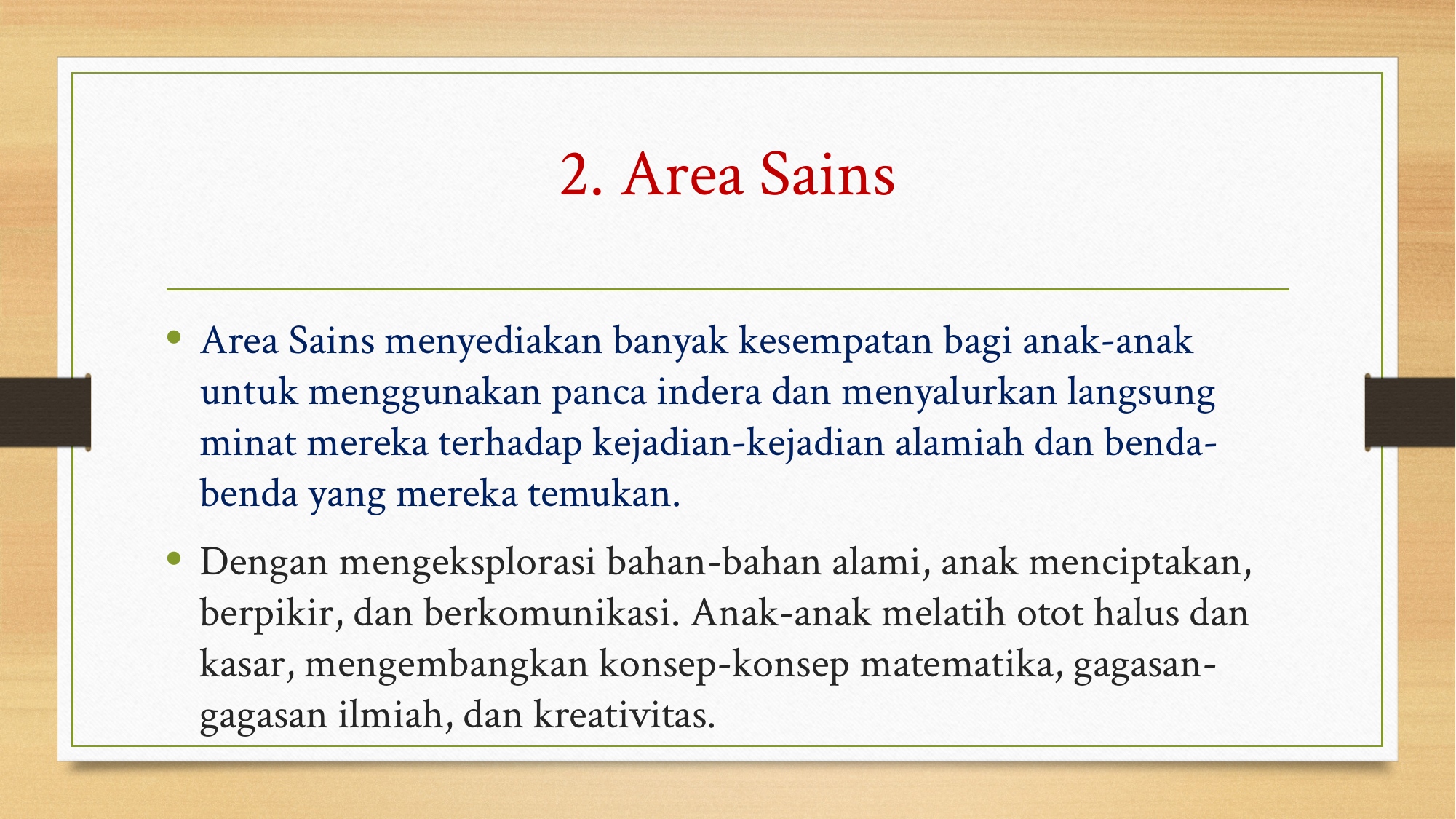

# 2. Area Sains

Area Sains menyediakan banyak kesempatan bagi anak-anak untuk menggunakan panca indera dan menyalurkan langsung minat mereka terhadap kejadian-kejadian alamiah dan benda-benda yang mereka temukan.
Dengan mengeksplorasi bahan-bahan alami, anak menciptakan, berpikir, dan berkomunikasi. Anak-anak melatih otot halus dan kasar, mengembangkan konsep-konsep matematika, gagasan-gagasan ilmiah, dan kreativitas.